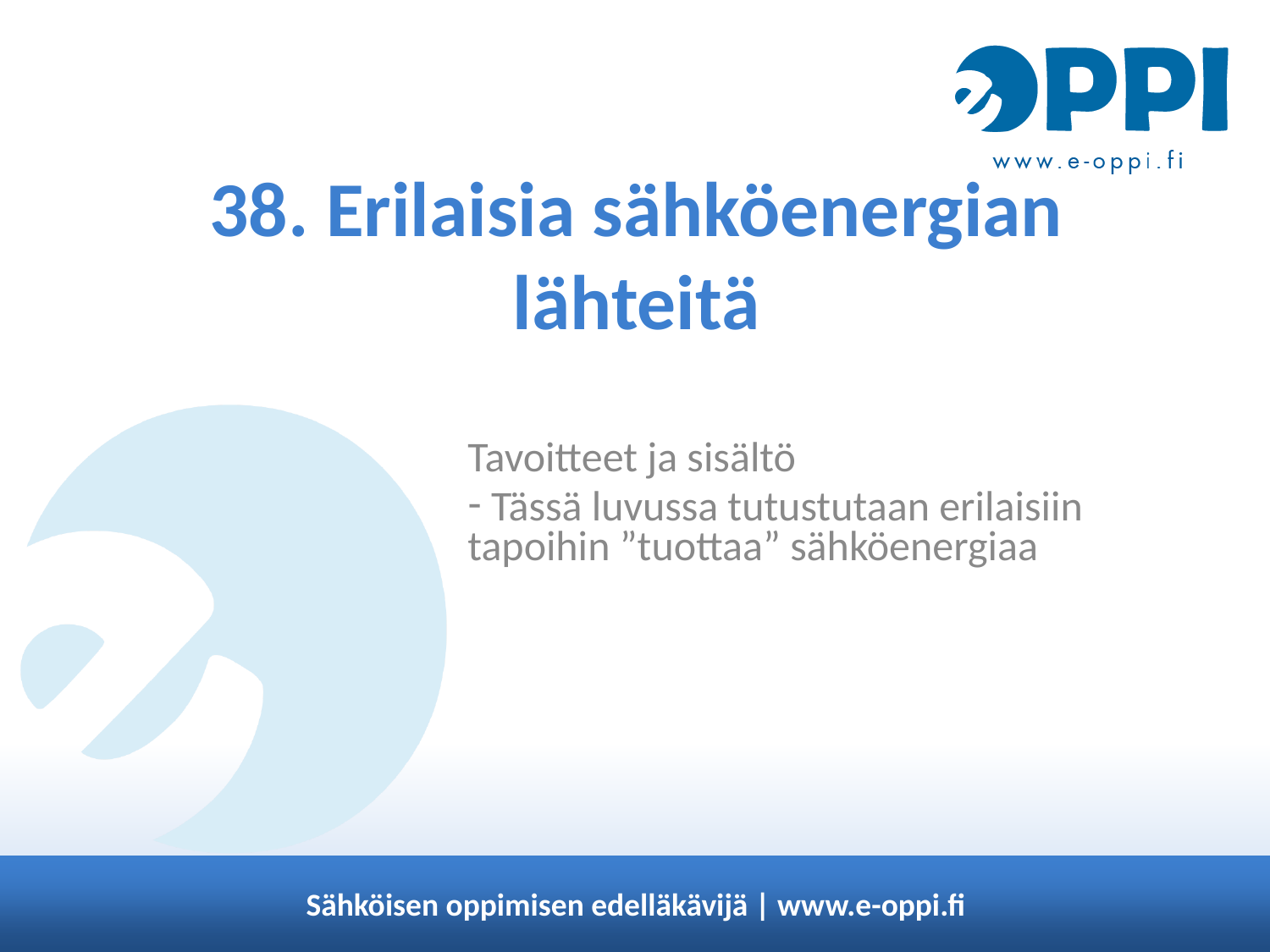

# 38. Erilaisia sähköenergian lähteitä
Tavoitteet ja sisältö
 Tässä luvussa tutustutaan erilaisiin tapoihin ”tuottaa” sähköenergiaa